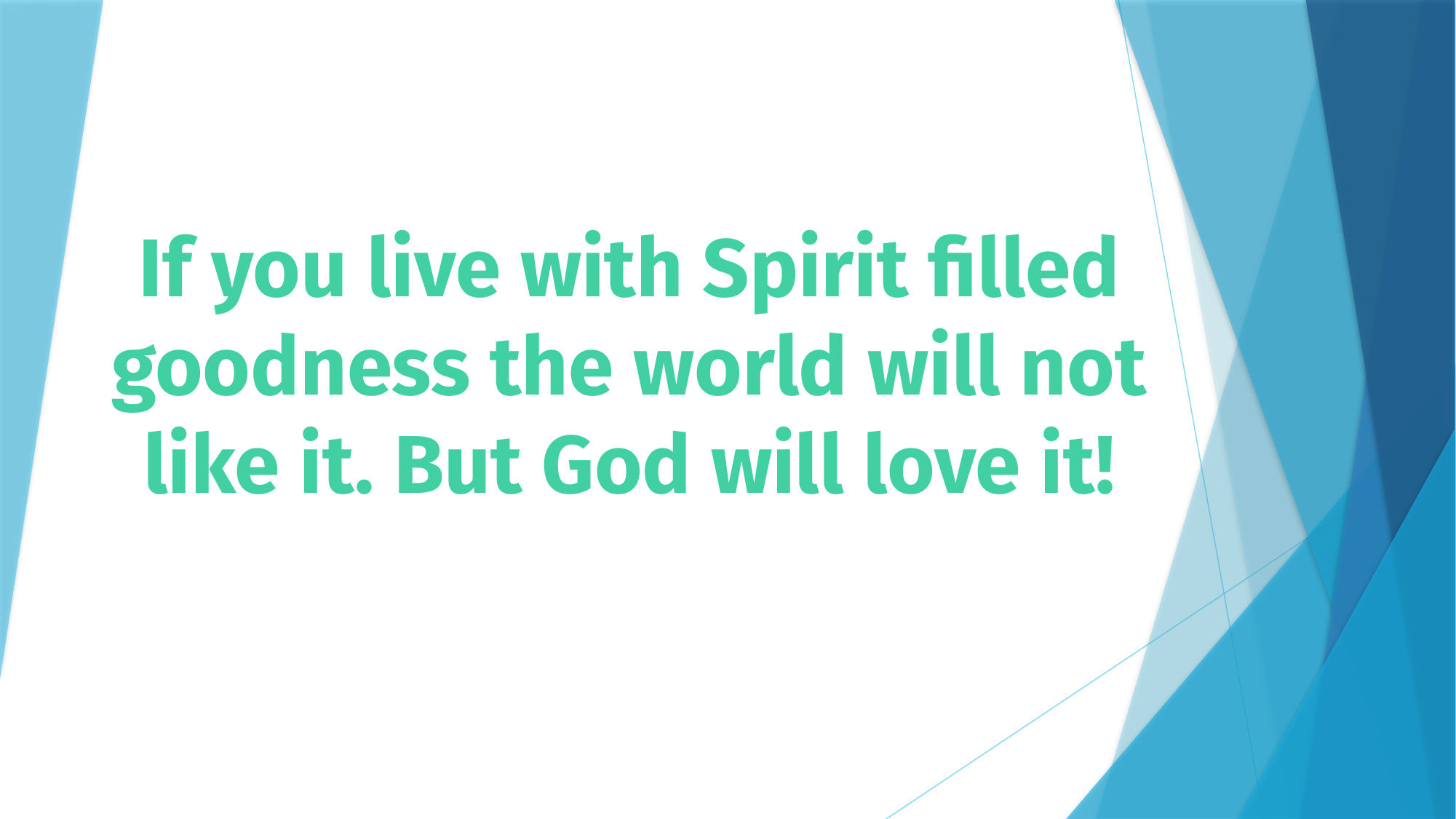

# If you live with Spirit filled goodness the world will not like it. But God will love it!